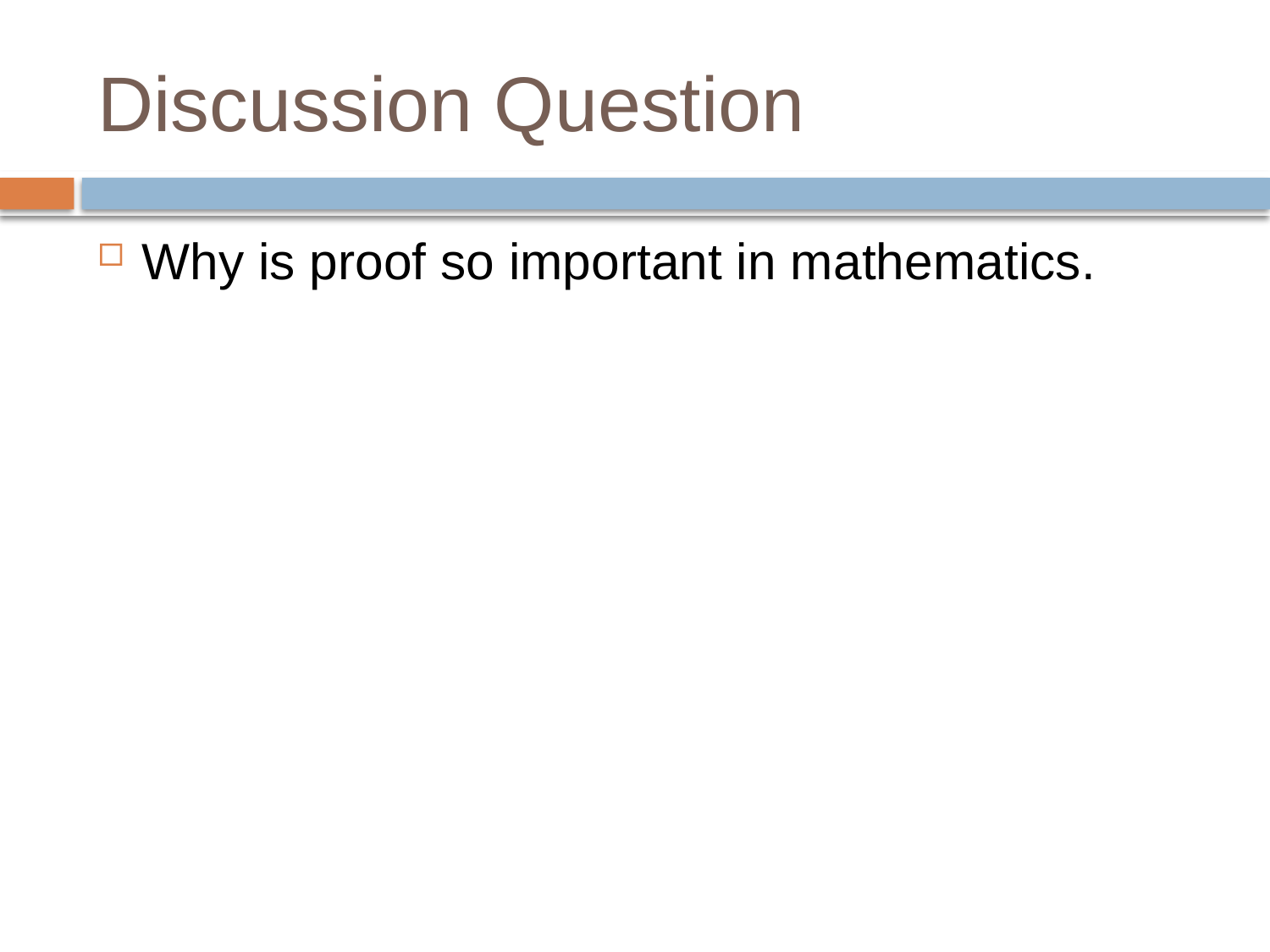

# Discussion Question
Why is proof so important in mathematics.